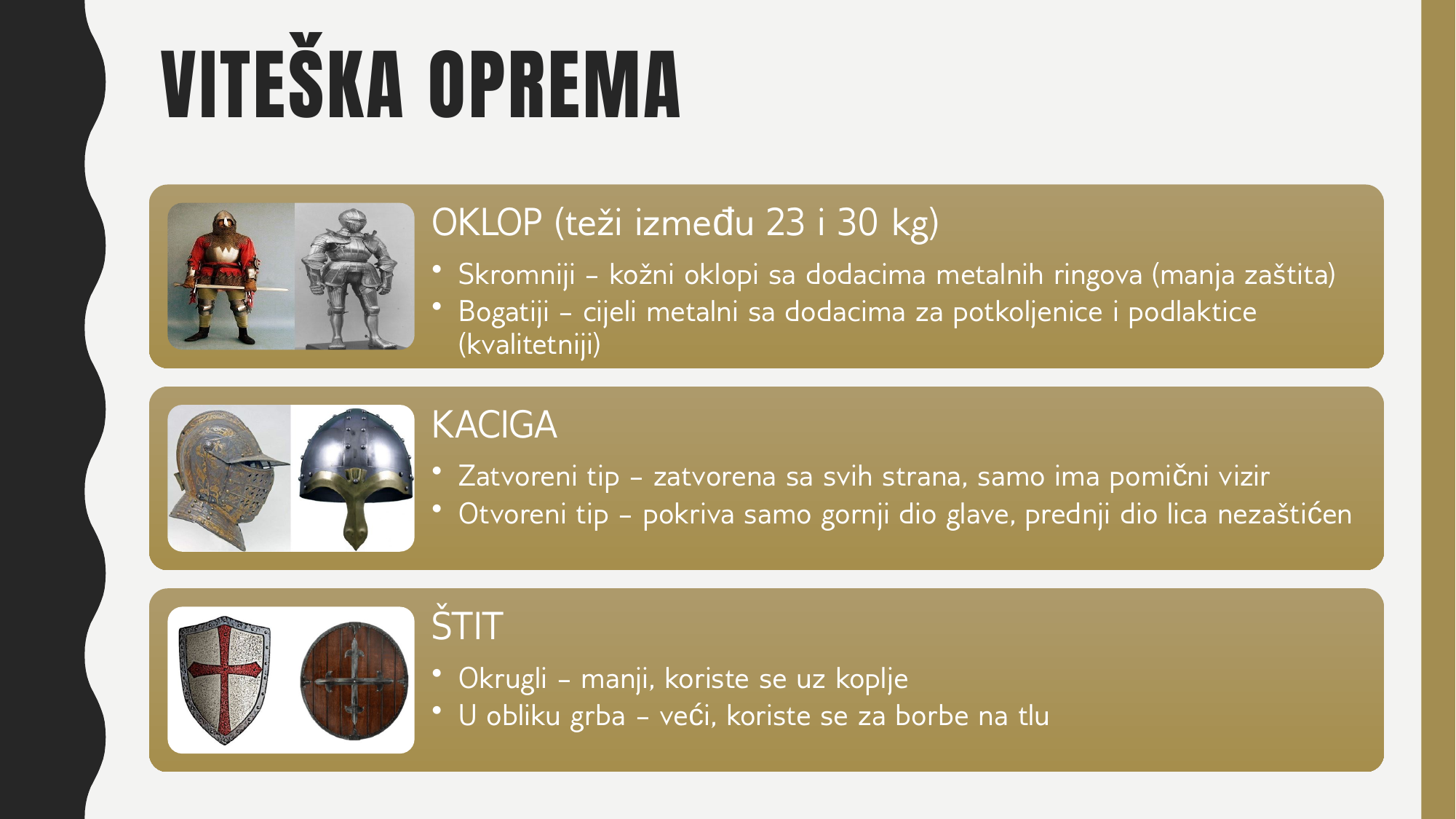

# VITEŠKA OPREMA
OKLOP (teži između 23 i 30 kg)
Skromniji – kožni oklopi sa dodacima metalnih ringova (manja zaštita)
Bogatiji – cijeli metalni sa dodacima za potkoljenice i podlaktice (kvalitetniji)
KACIGA
Zatvoreni tip – zatvorena sa svih strana, samo ima pomični vizir
Otvoreni tip – pokriva samo gornji dio glave, prednji dio lica nezaštićen
ŠTIT
Okrugli – manji, koriste se uz koplje
U obliku grba – veći, koriste se za borbe na tlu